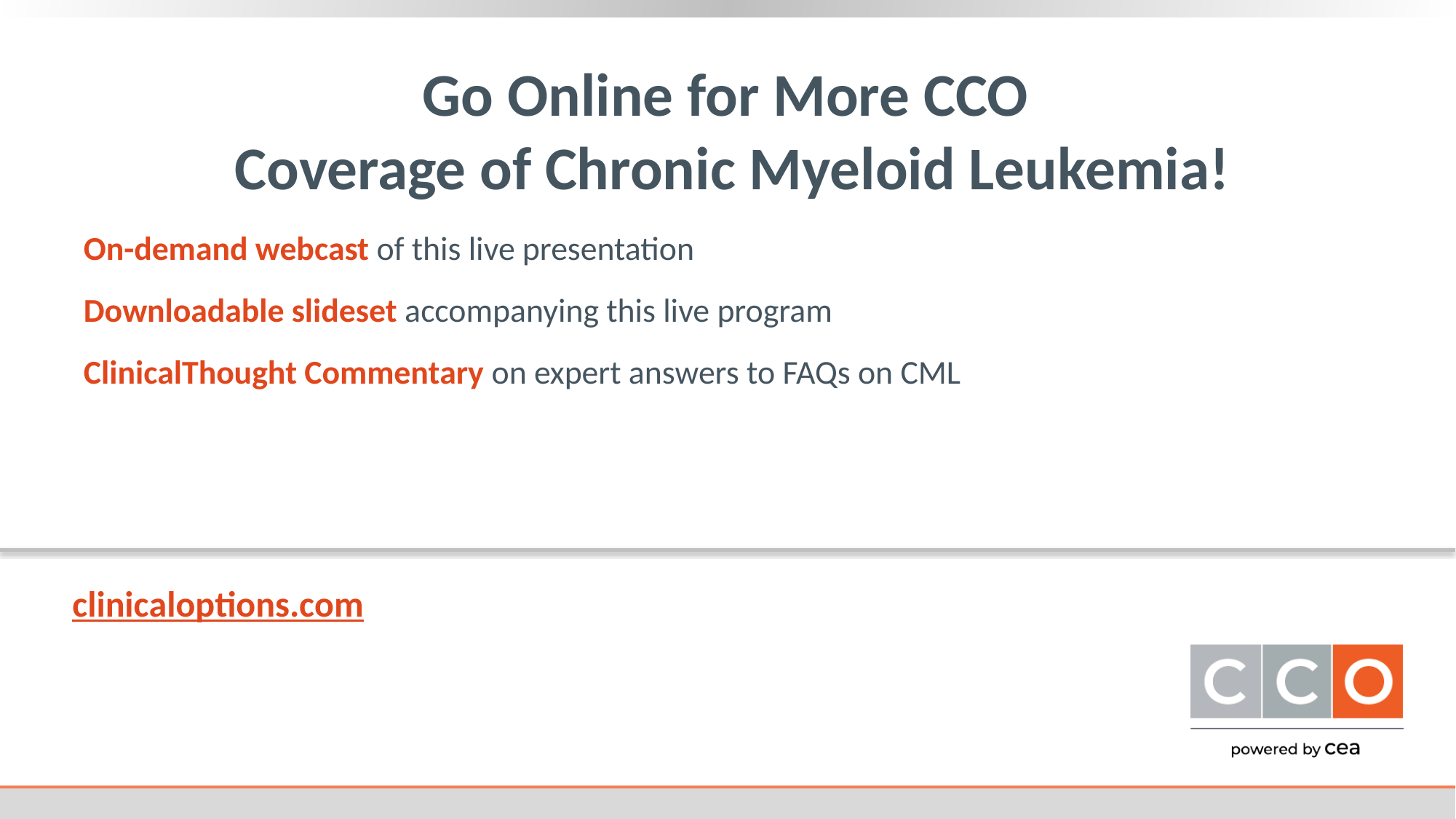

# Go Online for More CCO Coverage of Chronic Myeloid Leukemia!
On-demand webcast of this live presentation
Downloadable slideset accompanying this live program
ClinicalThought Commentary on expert answers to FAQs on CML

clinicaloptions.com